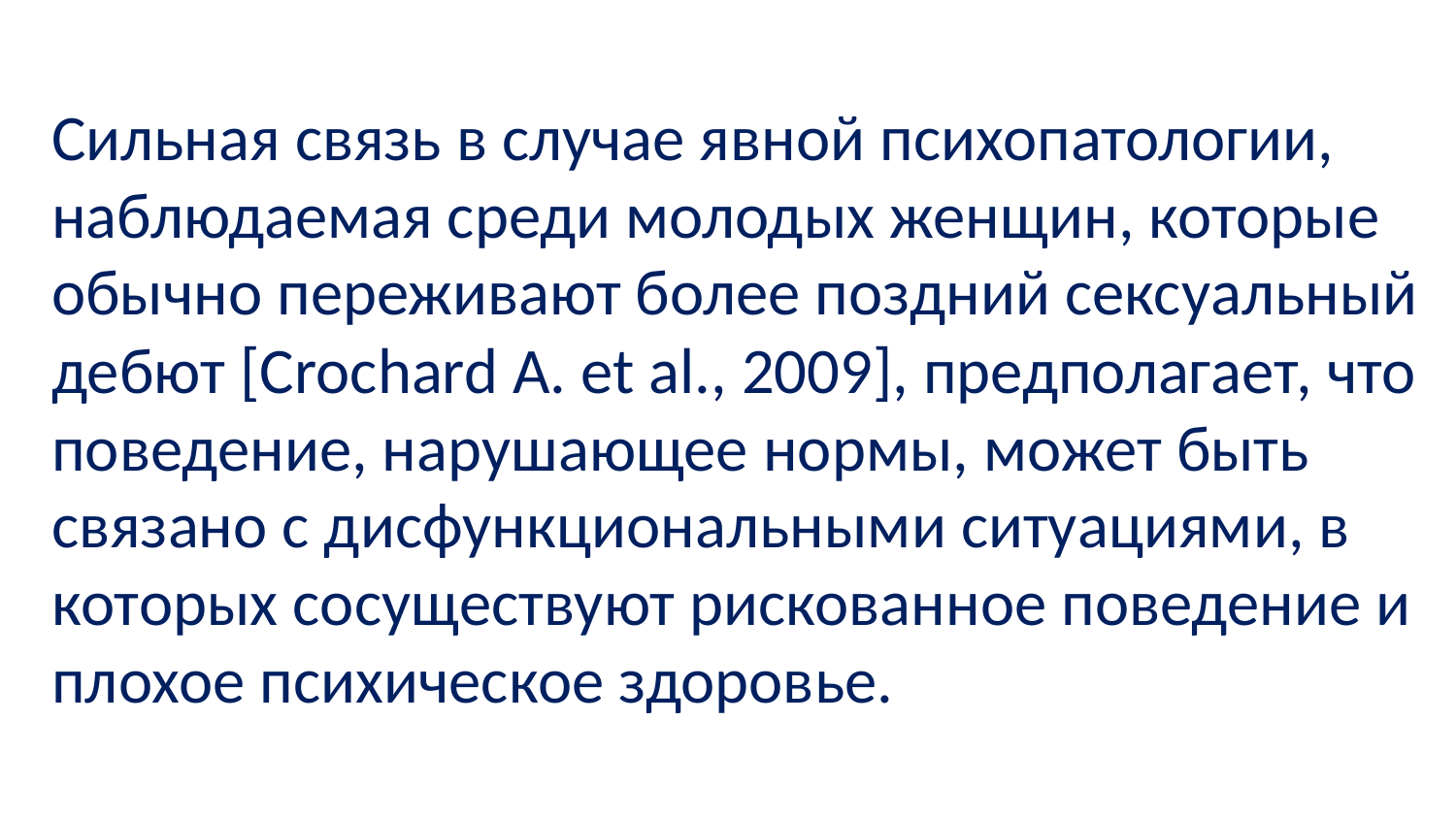

Сильная связь в случае явной психопатологии, наблюдаемая среди молодых женщин, которые обычно переживают более поздний сексуальный дебют [Crochard A. et al., 2009], предполагает, что поведение, нарушающее нормы, может быть связано с дисфункциональными ситуациями, в которых сосуществуют рискованное поведение и плохое психическое здоровье.